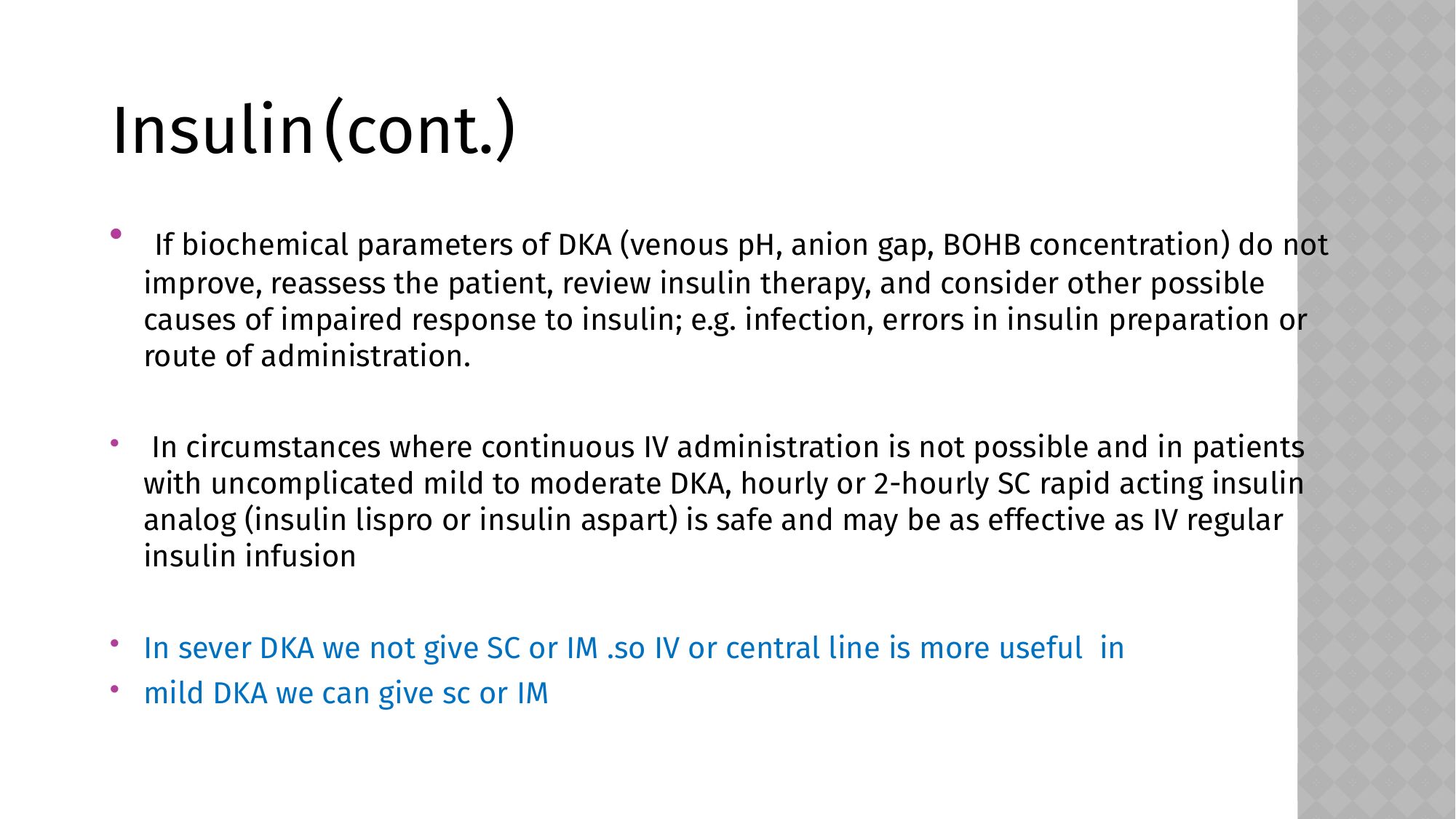

Insulin (cont.)

 If biochemical parameters of DKA (venous pH, anion gap, BOHB concentration) do not improve, reassess the patient, review insulin therapy, and consider other possible causes of impaired response to insulin; e.g. infection, errors in insulin preparation or route of administration.

 In circumstances where continuous IV administration is not possible and in patients with uncomplicated mild to moderate DKA, hourly or 2-hourly SC rapid acting insulin analog (insulin lispro or insulin aspart) is safe and may be as effective as IV regular insulin infusion

In sever DKA we not give SC or IM .so IV or central line is more useful  in
mild DKA we can give sc or IM